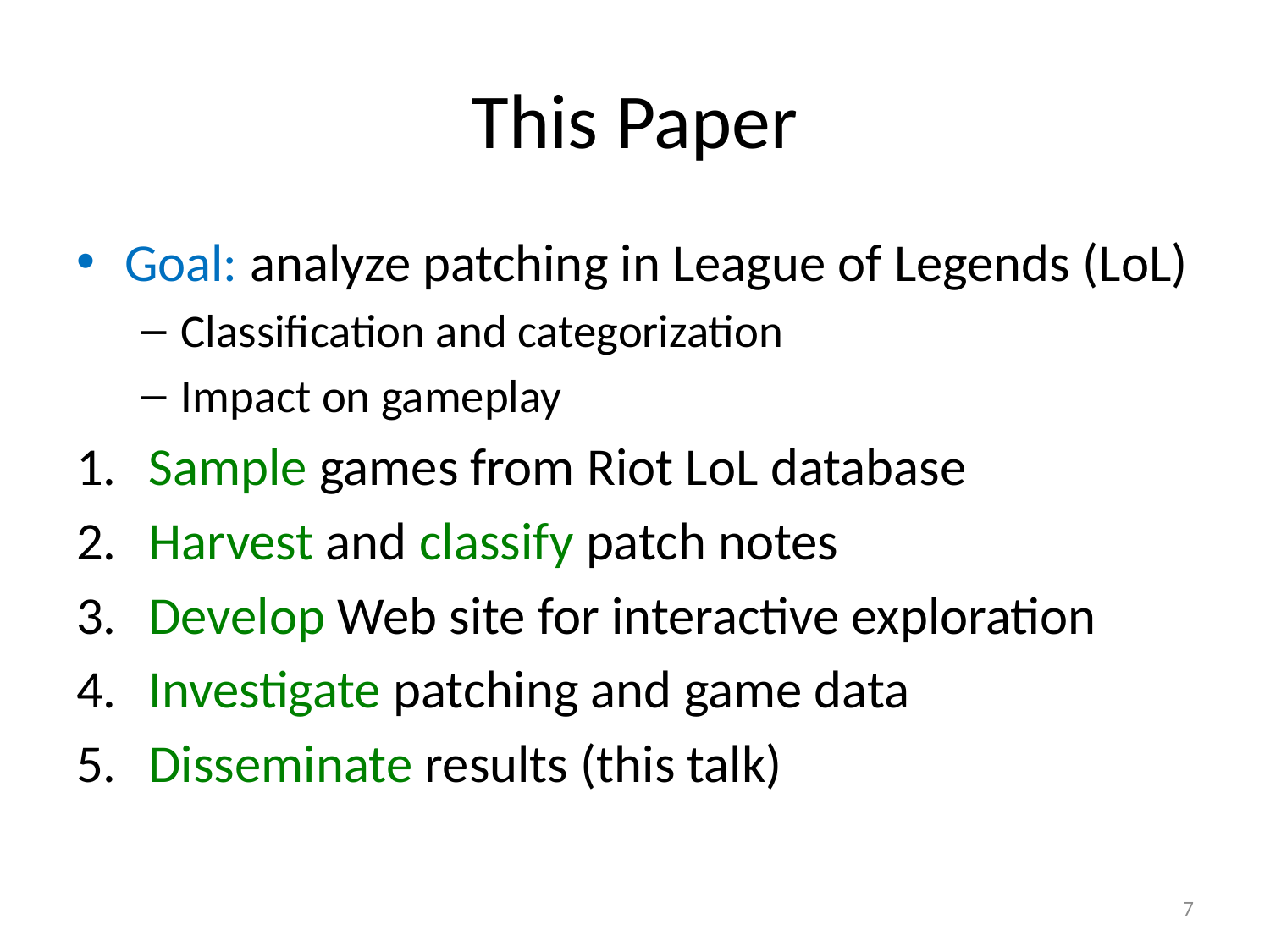

# This Paper
Goal: analyze patching in League of Legends (LoL)
Classification and categorization
Impact on gameplay
Sample games from Riot LoL database
Harvest and classify patch notes
Develop Web site for interactive exploration
Investigate patching and game data
Disseminate results (this talk)
7